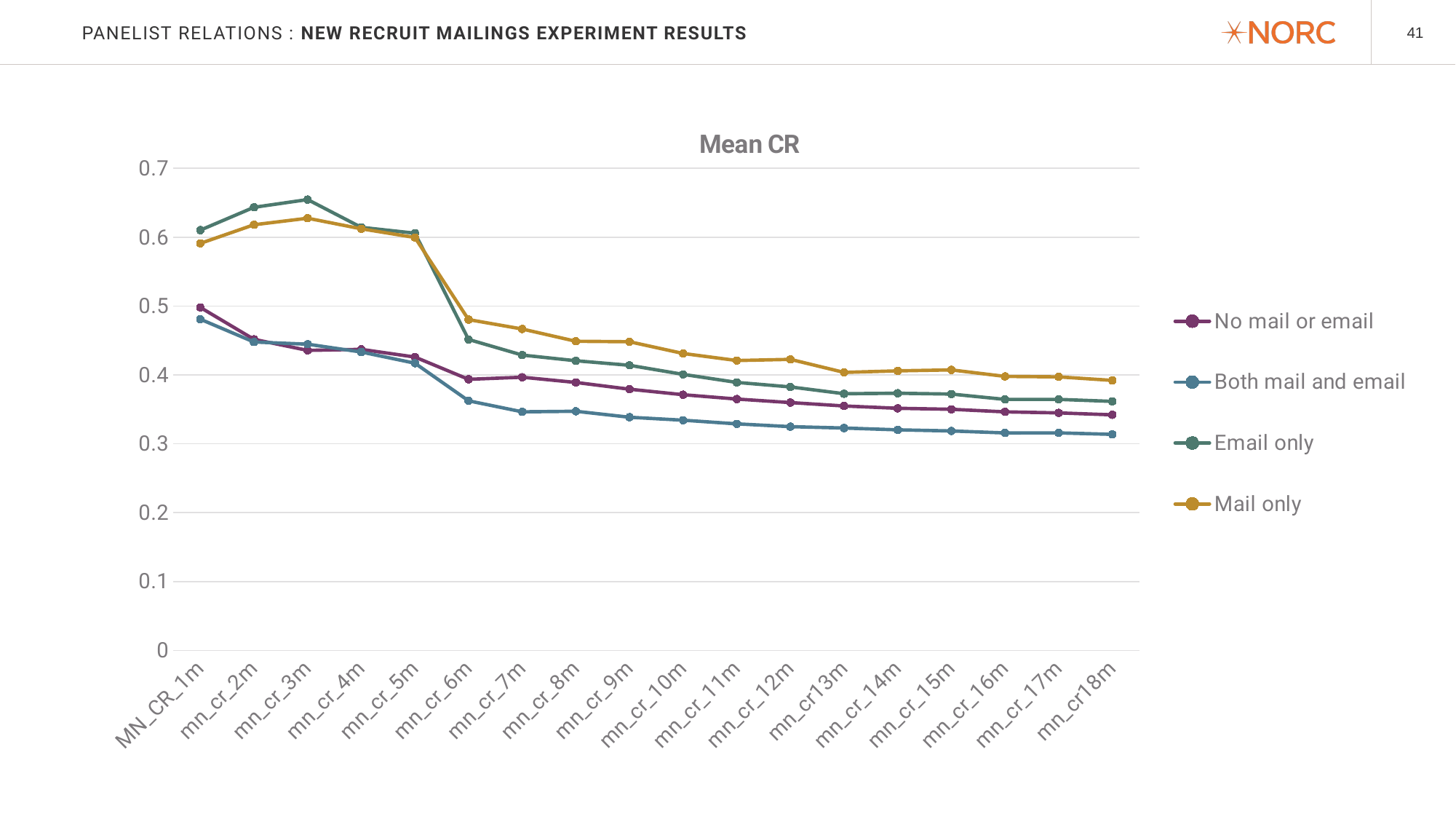

# Panelist Relations : New recruit mailings experiment results

### Chart: Mean CR

| Category | No mail or email | Both mail and email | Email only | Mail only |
|---|---|---|---|---|
| MN_CR_1m | 0.49798 | 0.480858 | 0.610215 | 0.590991 |
| mn_cr_2m | 0.451639 | 0.447753 | 0.643369 | 0.618018 |
| mn_cr_3m | 0.43561 | 0.444604 | 0.65457 | 0.627477 |
| mn_cr_4m | 0.437121 | 0.433266 | 0.614247 | 0.612162 |
| mn_cr_5m | 0.425928 | 0.416991 | 0.605767 | 0.599524 |
| mn_cr_6m | 0.393626 | 0.362391 | 0.451439 | 0.480317 |
| mn_cr_7m | 0.396631 | 0.346432 | 0.428783 | 0.466629 |
| mn_cr_8m | 0.389047 | 0.34723 | 0.420574 | 0.44882 |
| mn_cr_9m | 0.379235 | 0.33857 | 0.413953 | 0.448164 |
| mn_cr_10m | 0.371243 | 0.334237 | 0.400784 | 0.431128 |
| mn_cr_11m | 0.364944 | 0.328963 | 0.389117 | 0.420897 |
| mn_cr_12m | 0.35986 | 0.324854 | 0.382553 | 0.422587 |
| mn_cr13m | 0.354873 | 0.322904 | 0.372686 | 0.403642 |
| mn_cr_14m | 0.351503 | 0.320225 | 0.373376 | 0.405911 |
| mn_cr_15m | 0.350083 | 0.318648 | 0.372202 | 0.4073 |
| mn_cr_16m | 0.346356 | 0.315759 | 0.364424 | 0.397862 |
| mn_cr_17m | 0.344865 | 0.315847 | 0.364471 | 0.397162 |
| mn_cr18m | 0.342068 | 0.31371 | 0.36159 | 0.392013 |